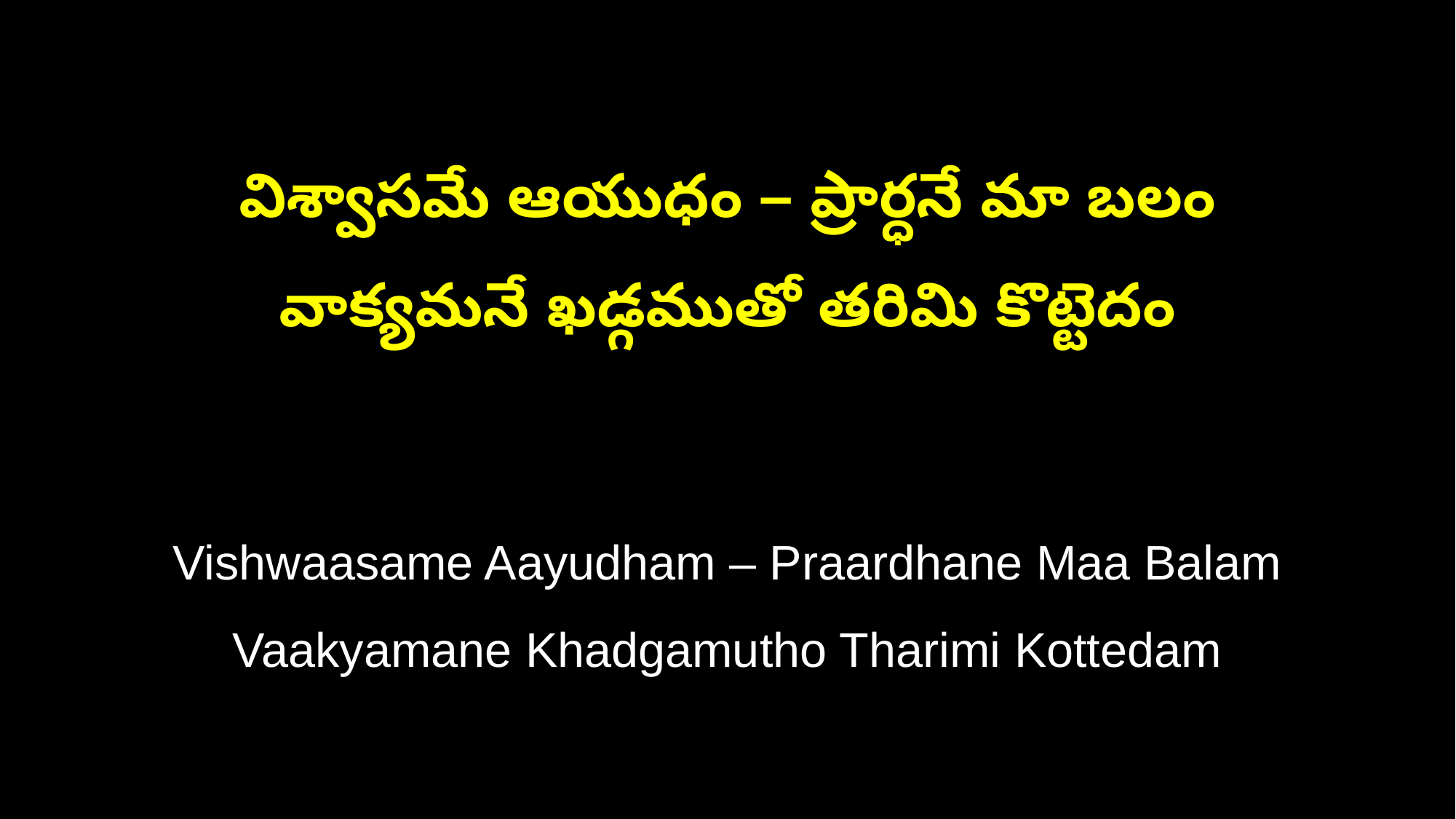

విశ్వాసమే ఆయుధం – ప్రార్ధనే మా బలం
వాక్యమనే ఖడ్గముతో తరిమి కొట్టెదం
Vishwaasame Aayudham – Praardhane Maa Balam
Vaakyamane Khadgamutho Tharimi Kottedam